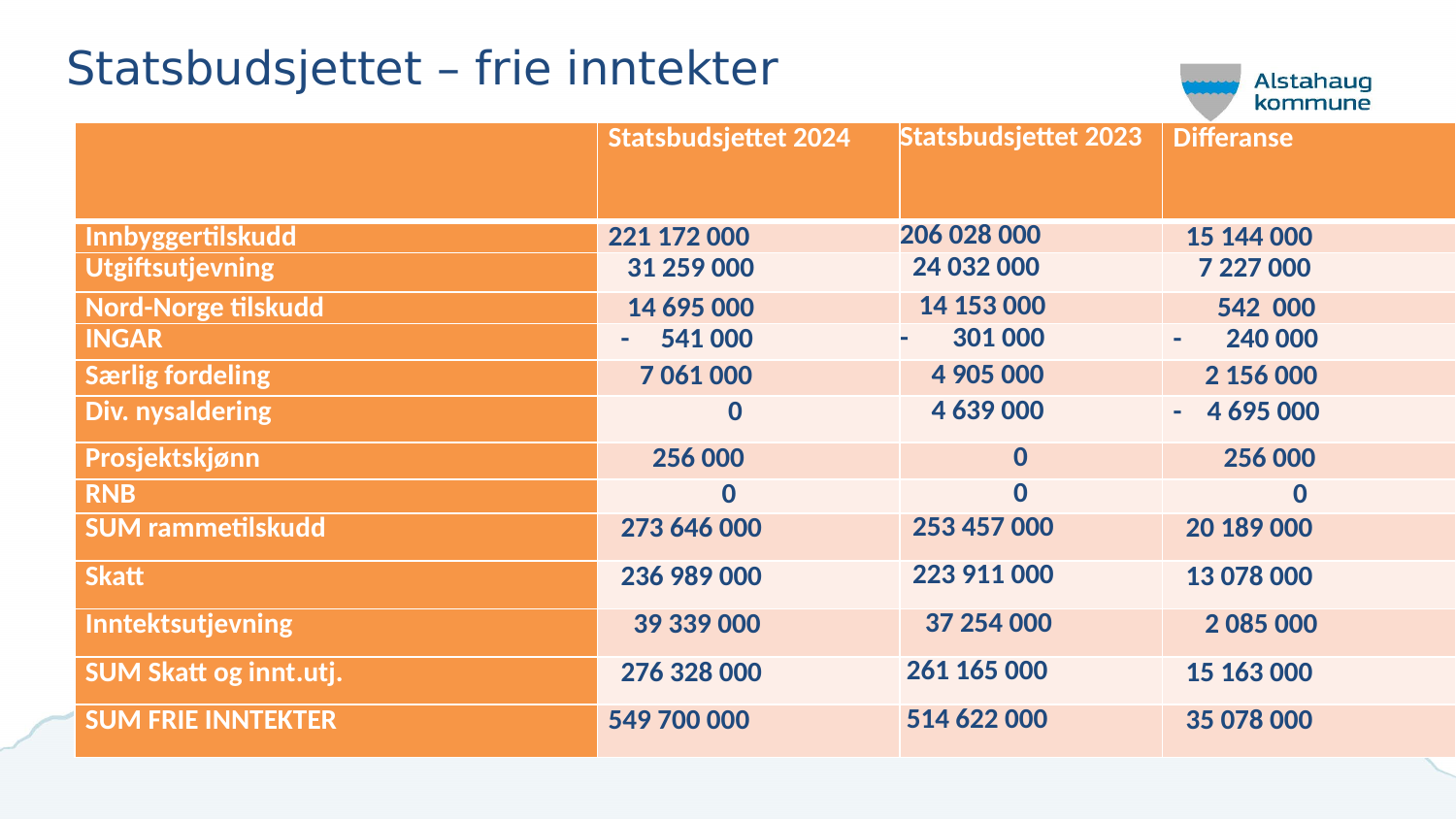

# Statsbudsjettet – frie inntekter
|  | Statsbudsjettet 2024 | Statsbudsjettet 2023 | Differanse |
| --- | --- | --- | --- |
| Innbyggertilskudd | 221 172 000 | 206 028 000 | 15 144 000 |
| Utgiftsutjevning | 31 259 000 | 24 032 000 | 7 227 000 |
| Nord-Norge tilskudd | 14 695 000 | 14 153 000 | 542 000 |
| INGAR | - 541 000 | - 301 000 | - 240 000 |
| Særlig fordeling | 7 061 000 | 4 905 000 | 2 156 000 |
| Div. nysaldering | 0 | 4 639 000 | - 4 695 000 |
| Prosjektskjønn | 256 000 | 0 | 256 000 |
| RNB | 0 | 0 | 0 |
| SUM rammetilskudd | 273 646 000 | 253 457 000 | 20 189 000 |
| Skatt | 236 989 000 | 223 911 000 | 13 078 000 |
| Inntektsutjevning | 39 339 000 | 37 254 000 | 2 085 000 |
| SUM Skatt og innt.utj. | 276 328 000 | 261 165 000 | 15 163 000 |
| SUM FRIE INNTEKTER | 549 700 000 | 514 622 000 | 35 078 000 |